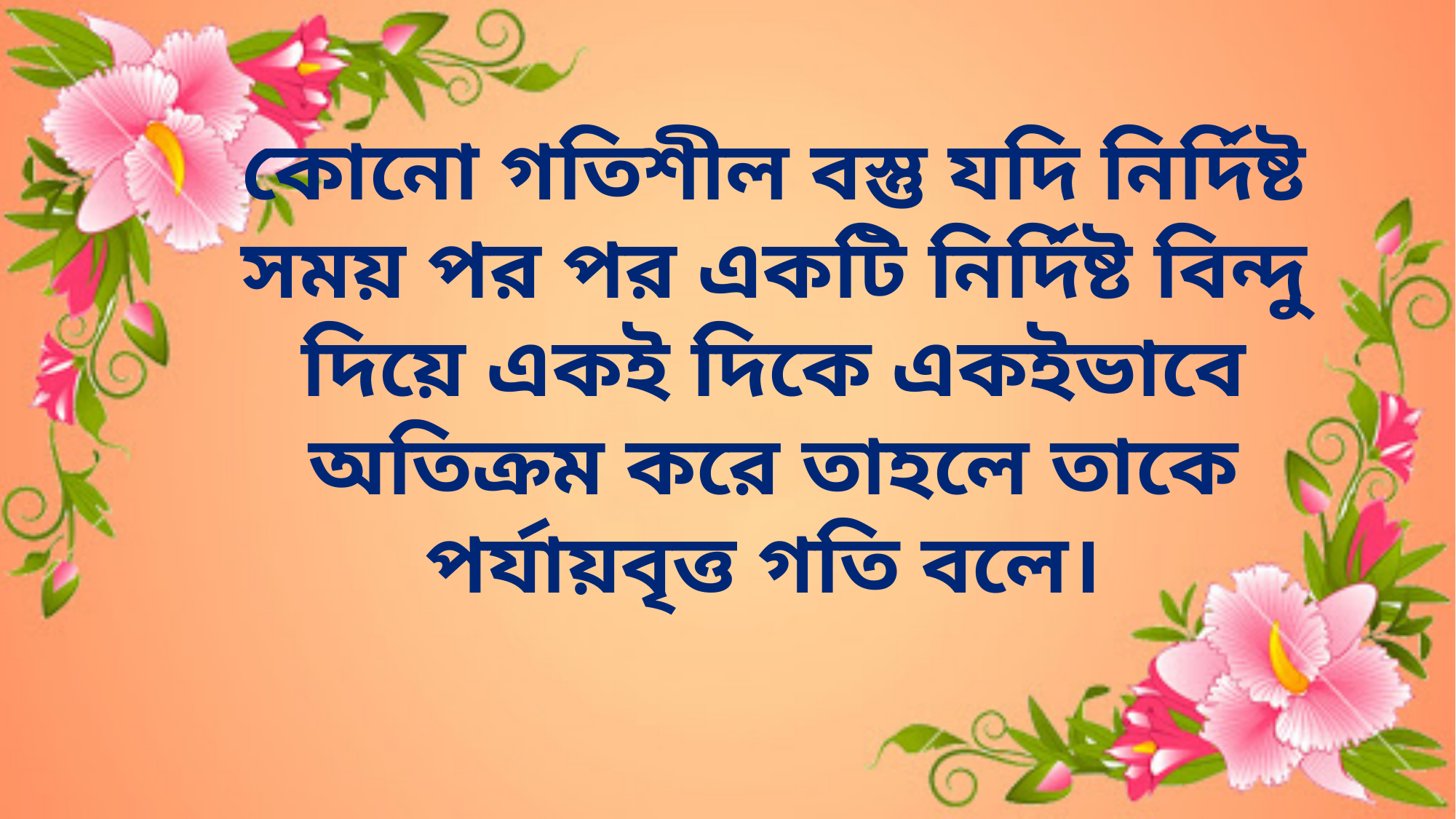

কোনো গতিশীল বস্তু যদি নির্দিষ্ট সময় পর পর একটি নির্দিষ্ট বিন্দু দিয়ে একই দিকে একইভাবে অতিক্রম করে তাহলে তাকে পর্যায়বৃত্ত গতি বলে।